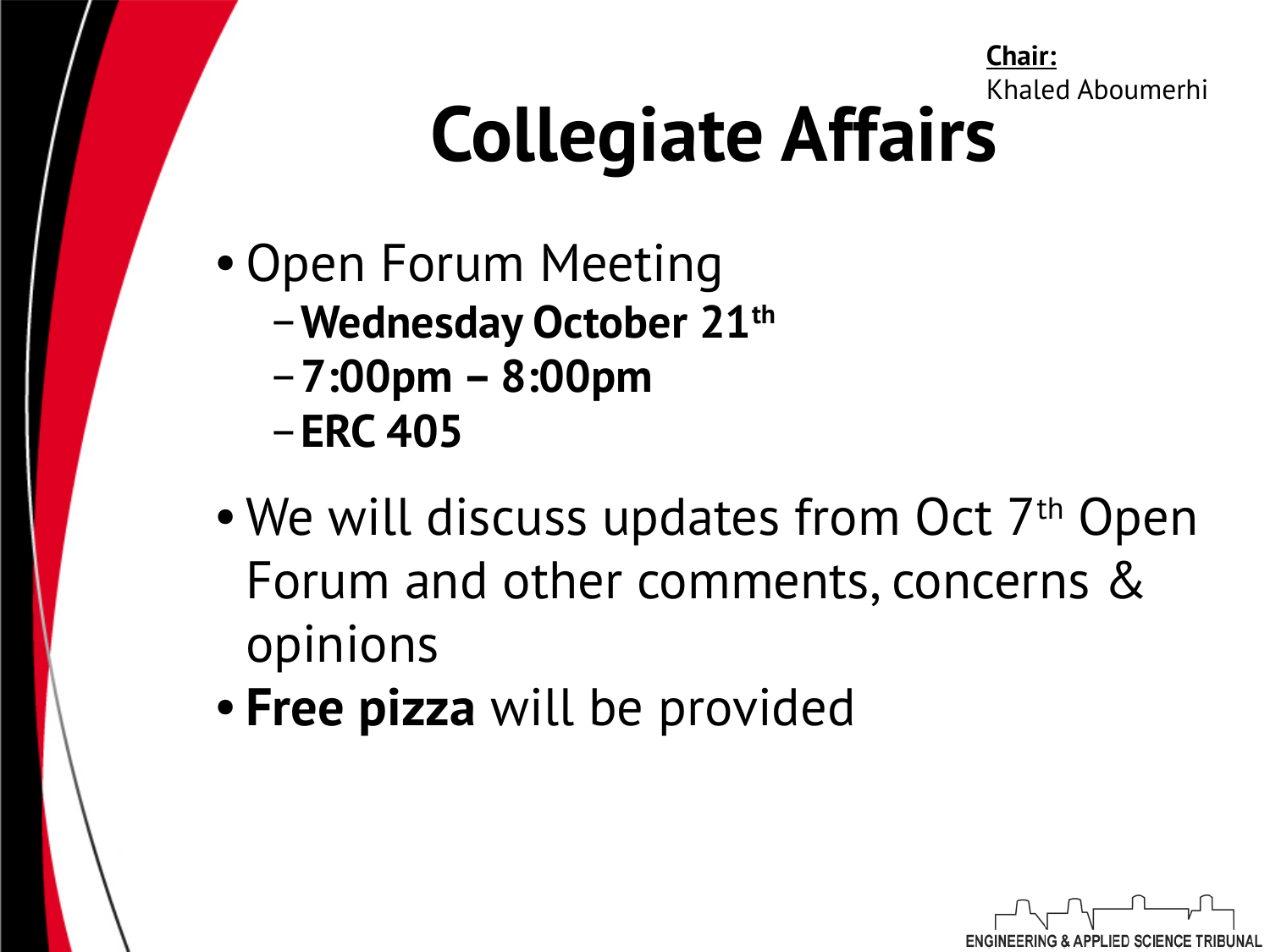

Chair:
Khaled Aboumerhi
# Collegiate Affairs
Open Forum Meeting
Wednesday October 21th
7:00pm – 8:00pm
ERC 405

We will discuss updates from Oct 7th Open Forum and other comments, concerns & opinions
Free pizza will be provided